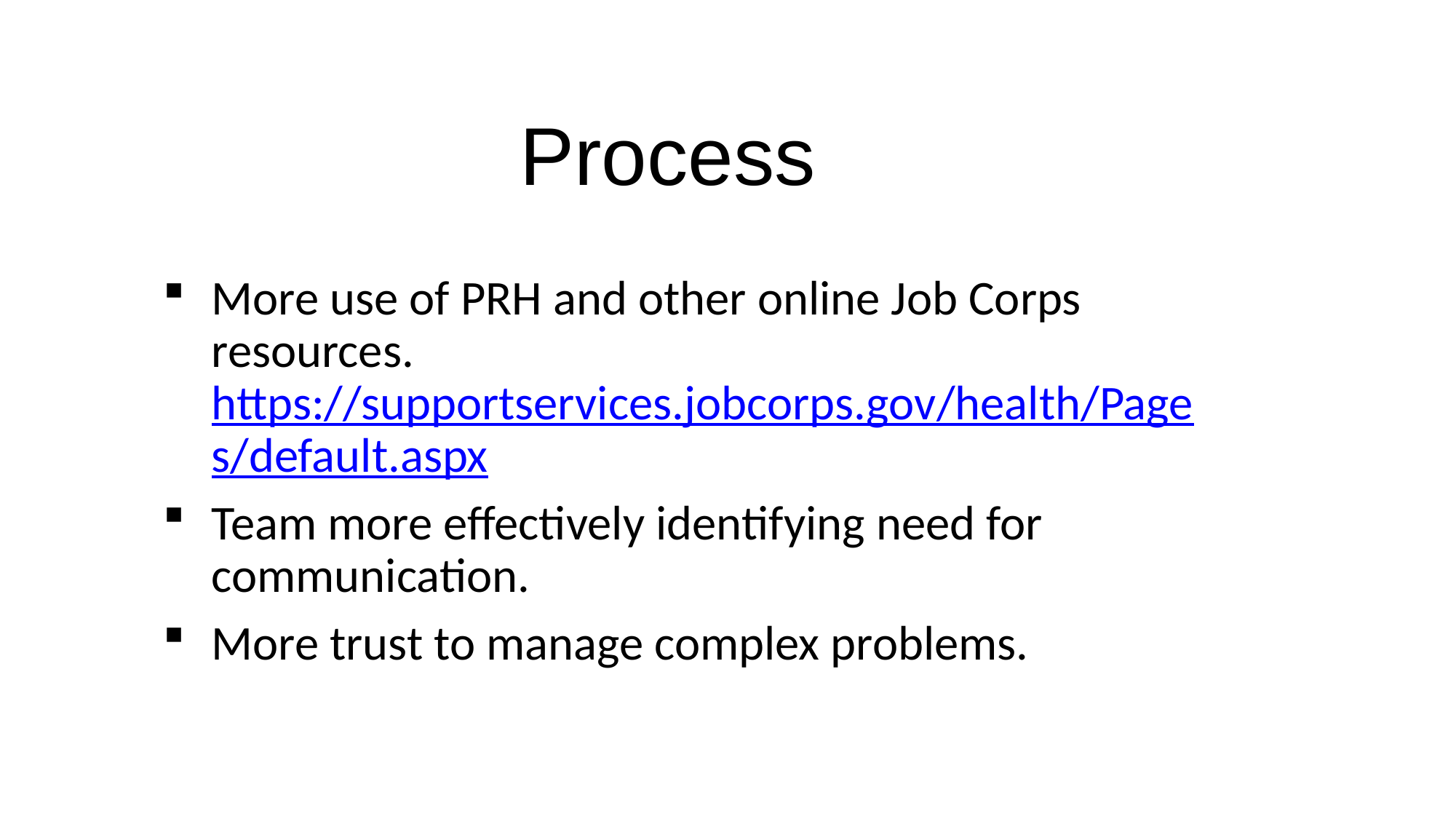

Process
More use of PRH and other online Job Corps resources. https://supportservices.jobcorps.gov/health/Pages/default.aspx
Team more effectively identifying need for communication.
More trust to manage complex problems.